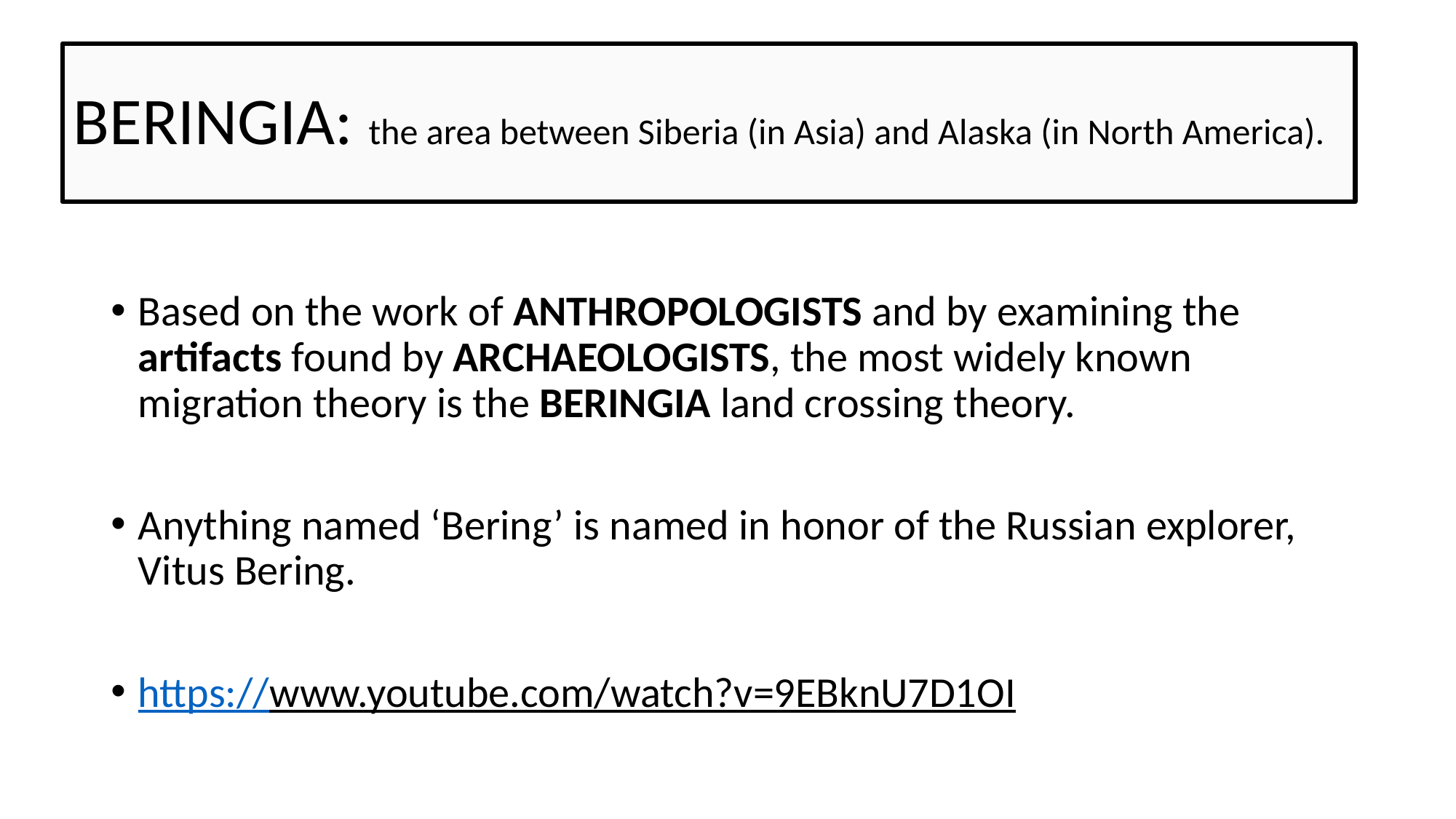

# BERINGIA: the area between Siberia (in Asia) and Alaska (in North America).

Based on the work of anthropologists and by examining the artifacts found by archaeologists, the most widely known migration theory is the Beringia land crossing theory.

Anything named ‘Bering’ is named in honor of the Russian explorer, Vitus Bering.

https://www.youtube.com/watch?v=9EBknU7D1OI